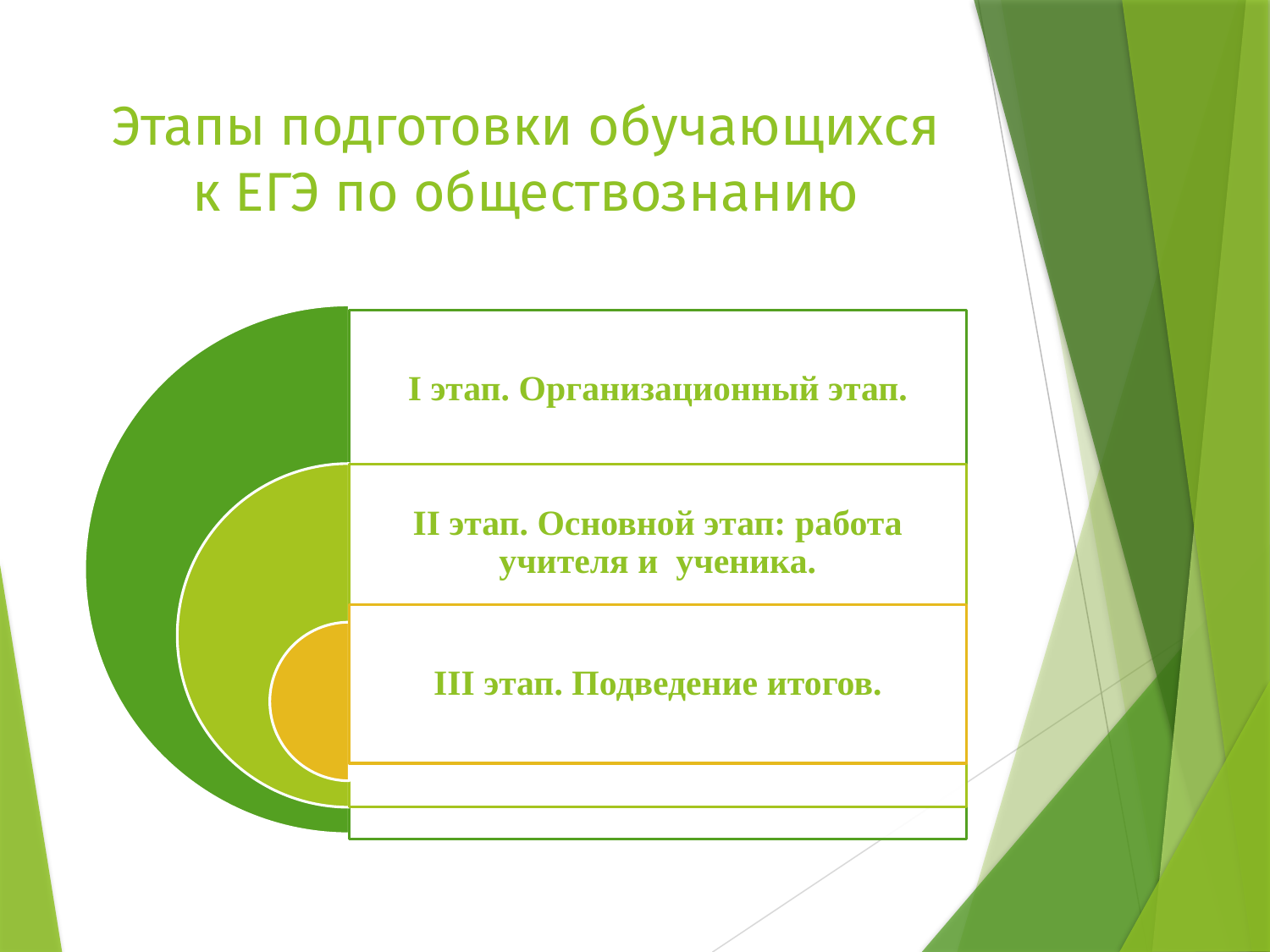

# Этапы подготовки обучающихся к ЕГЭ по обществознанию
I этап. Организационный этап.
II этап. Основной этап: работа учителя и  ученика.
III этап. Подведение итогов.